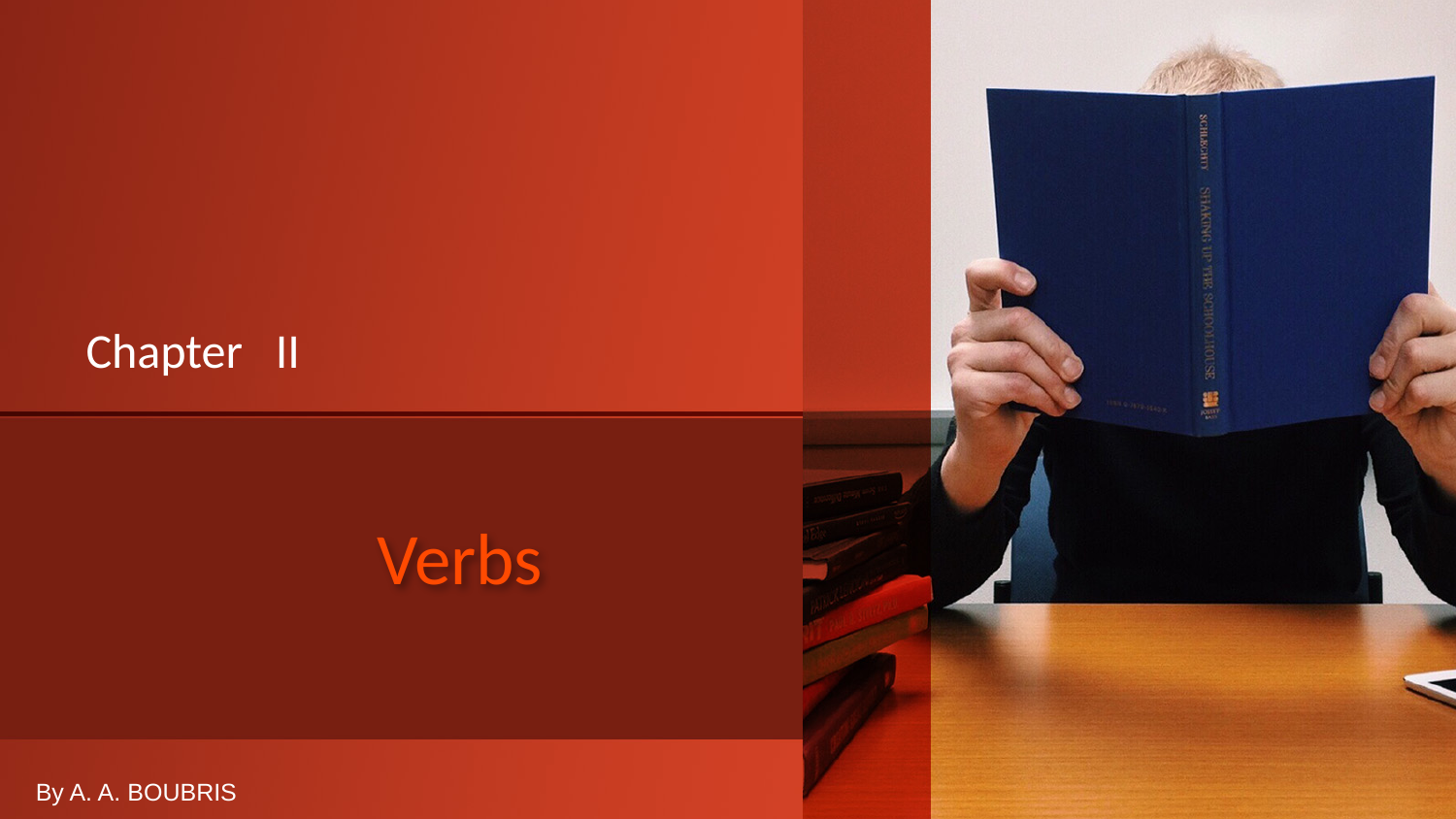

Chapter   II
# Verbs
By A. A. BOUBRIS